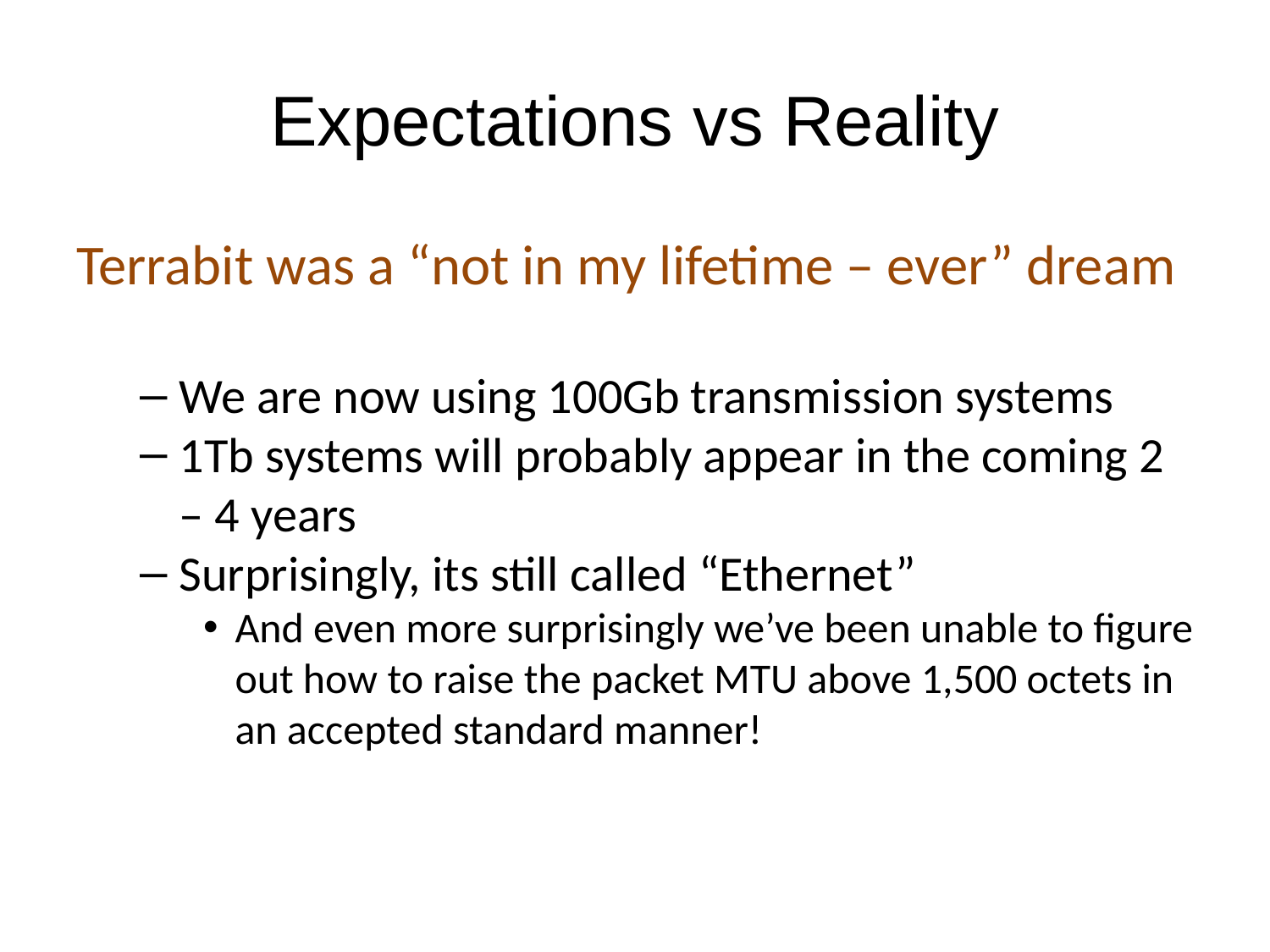

# Expectations vs Reality
Terrabit was a “not in my lifetime – ever” dream

We are now using 100Gb transmission systems
1Tb systems will probably appear in the coming 2 – 4 years
Surprisingly, its still called “Ethernet”
And even more surprisingly we’ve been unable to figure out how to raise the packet MTU above 1,500 octets in an accepted standard manner!